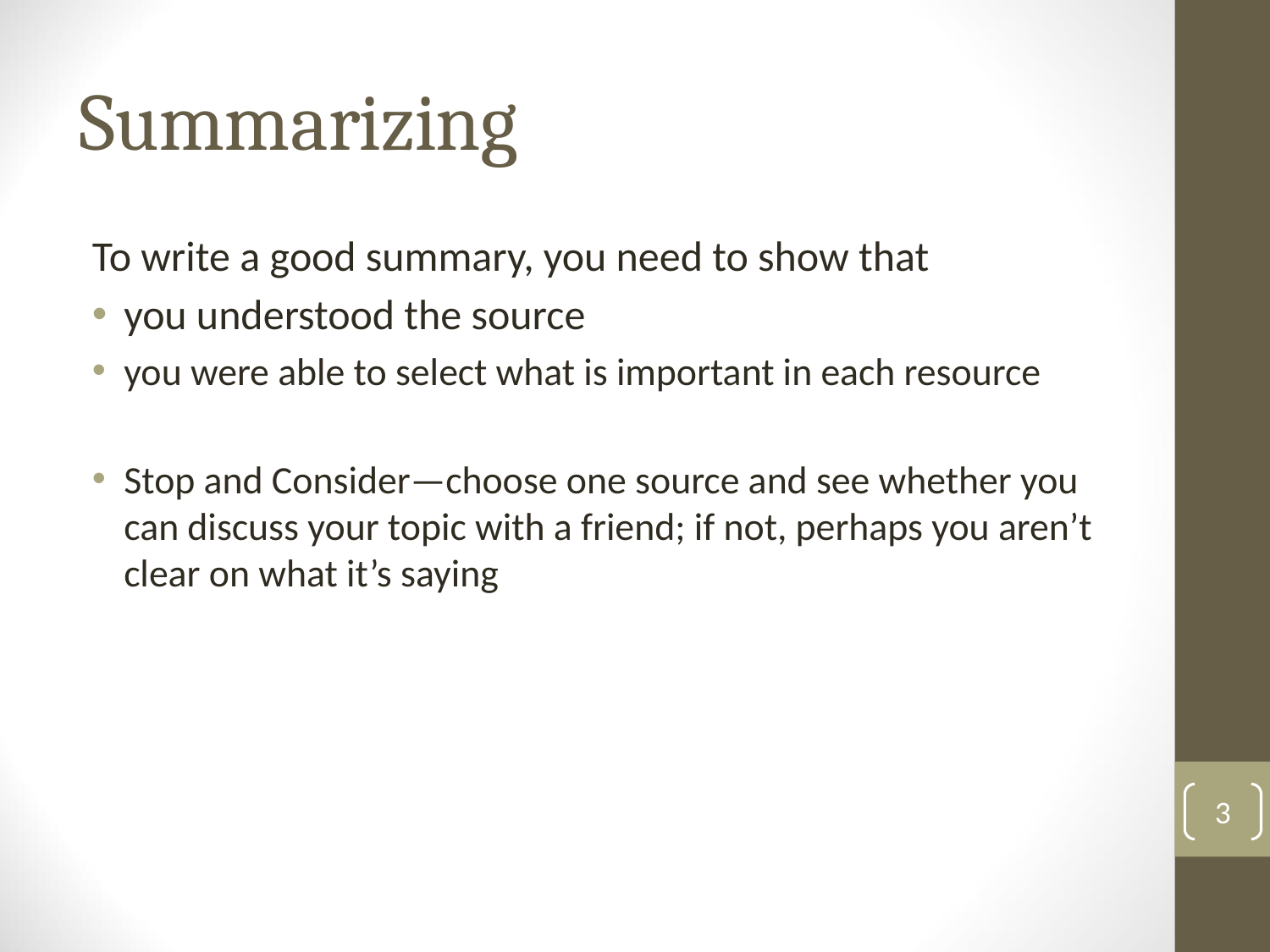

# Summarizing
To write a good summary, you need to show that
you understood the source
you were able to select what is important in each resource

Stop and Consider—choose one source and see whether you can discuss your topic with a friend; if not, perhaps you aren’t clear on what it’s saying
3